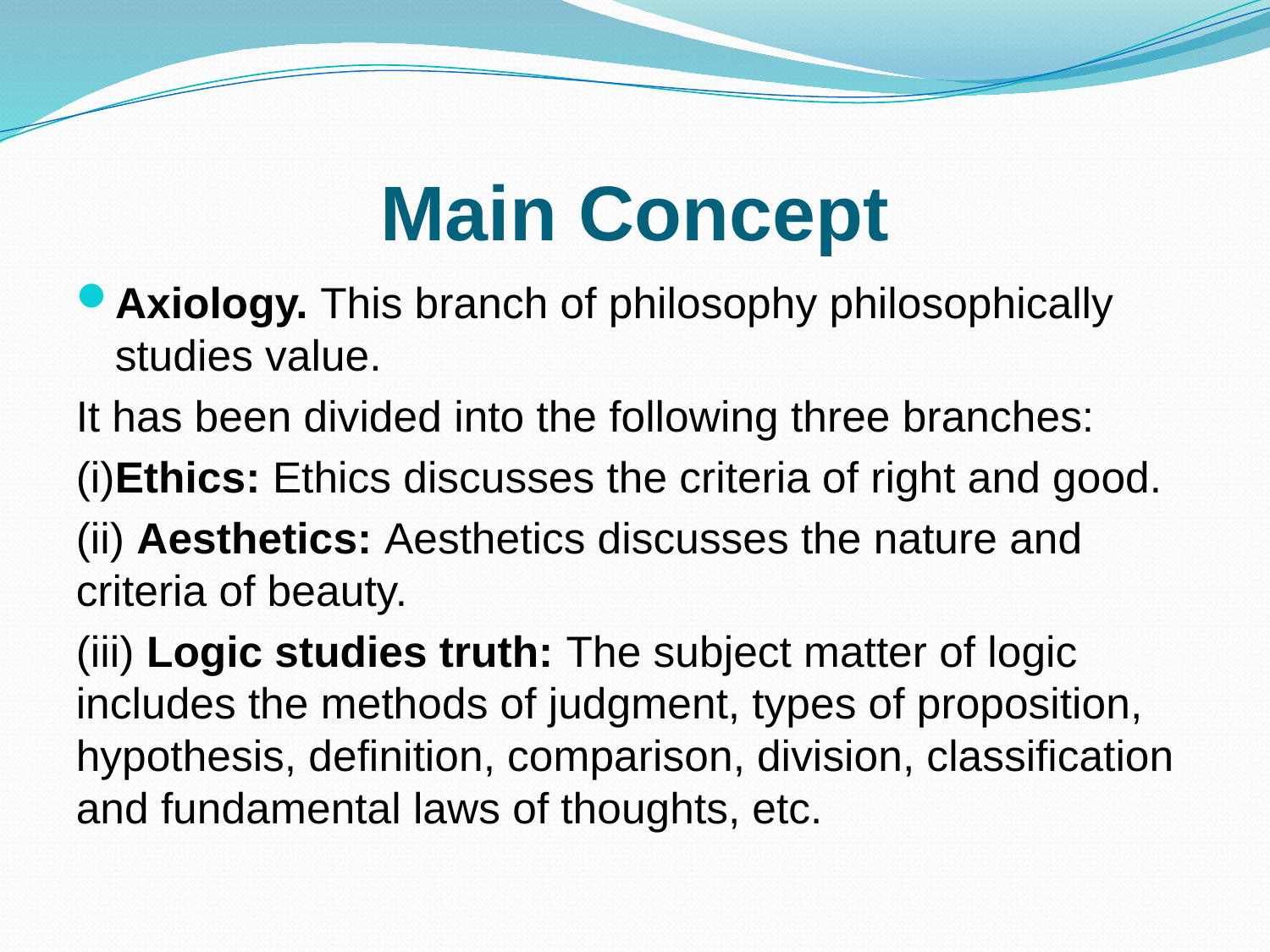

# Main Concept
Axiology. This branch of philosophy philosophically studies value.
It has been divided into the following three branches:
(i)Ethics: Ethics discusses the criteria of right and good.
(ii) Aesthetics: Aesthetics discusses the nature and criteria of beauty.
(iii) Logic studies truth: The subject matter of logic includes the methods of judgment, types of proposition, hypothesis, definition, comparison, division, classification and fundamental laws of thoughts, etc.